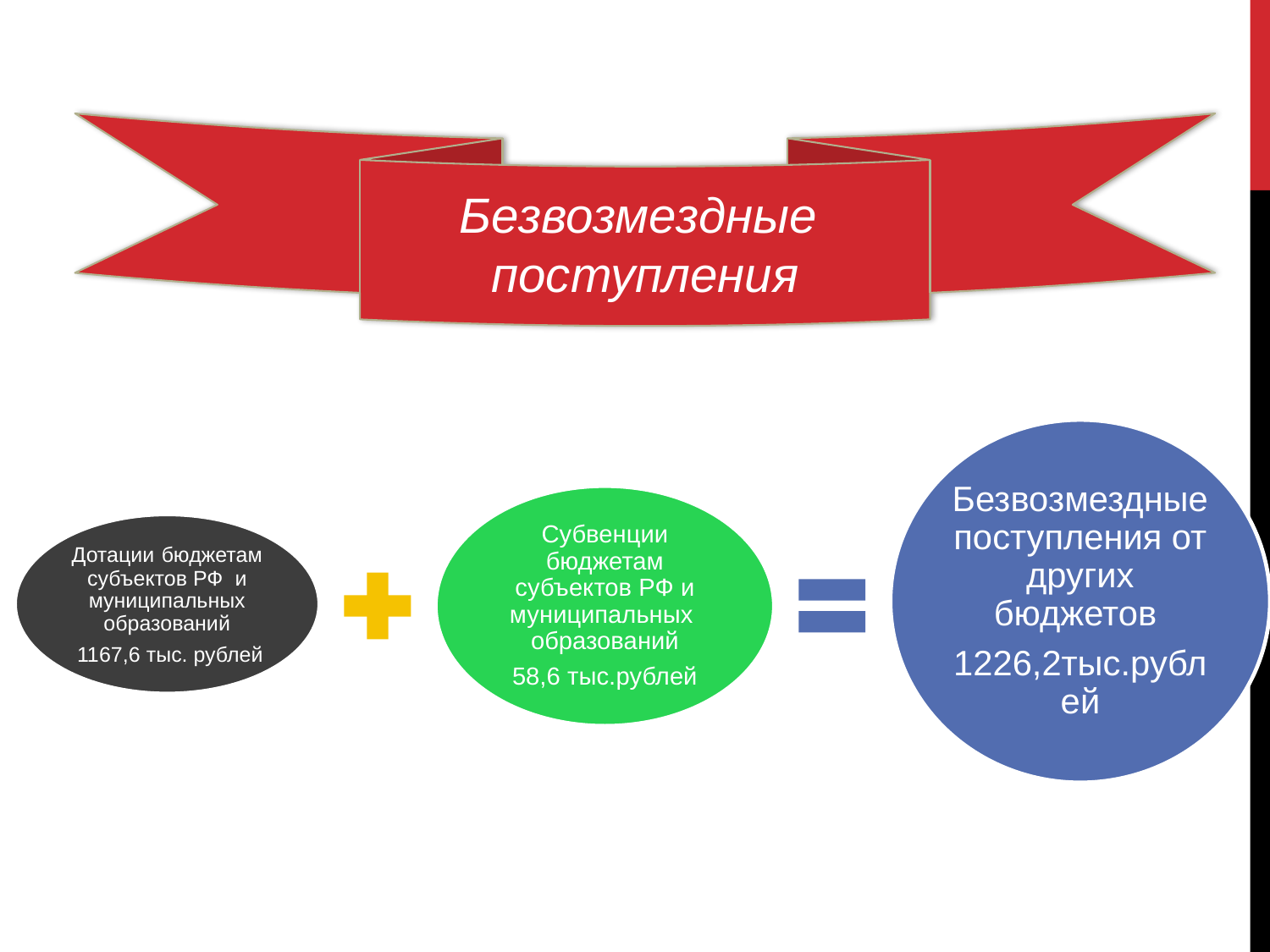

Безвозмездные  поступления
Дотации бюджетам субъектов РФ  и муниципальных образований
 1167,6 тыс. рублей

Субвенции бюджетам субъектов РФ и муниципальных  образований
58,6 тыс.рублей

Безвозмездные поступления от других бюджетов
1226,2тыс.рублей